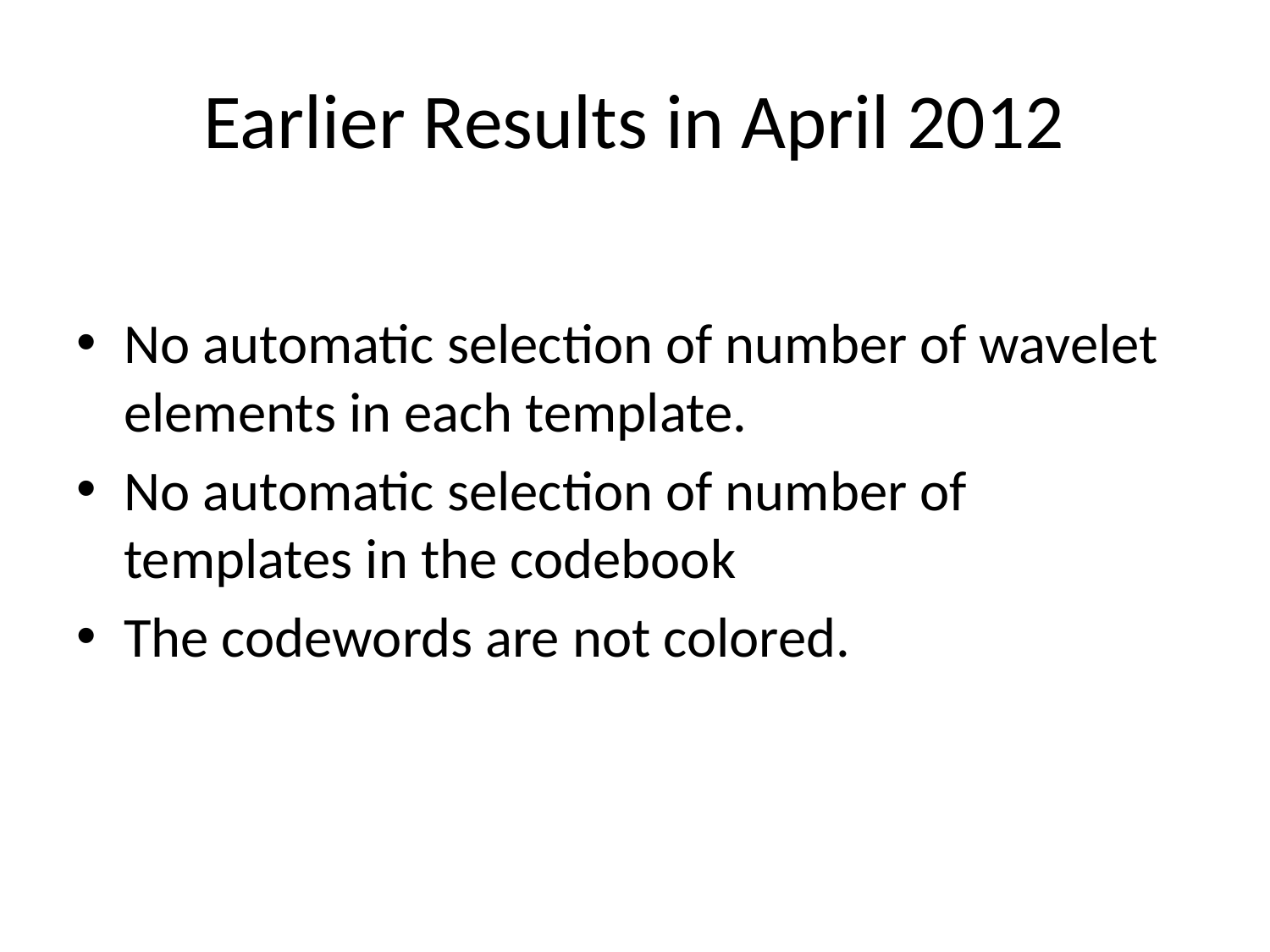

# Earlier Results in April 2012

No automatic selection of number of wavelet elements in each template.
No automatic selection of number of templates in the codebook
The codewords are not colored.